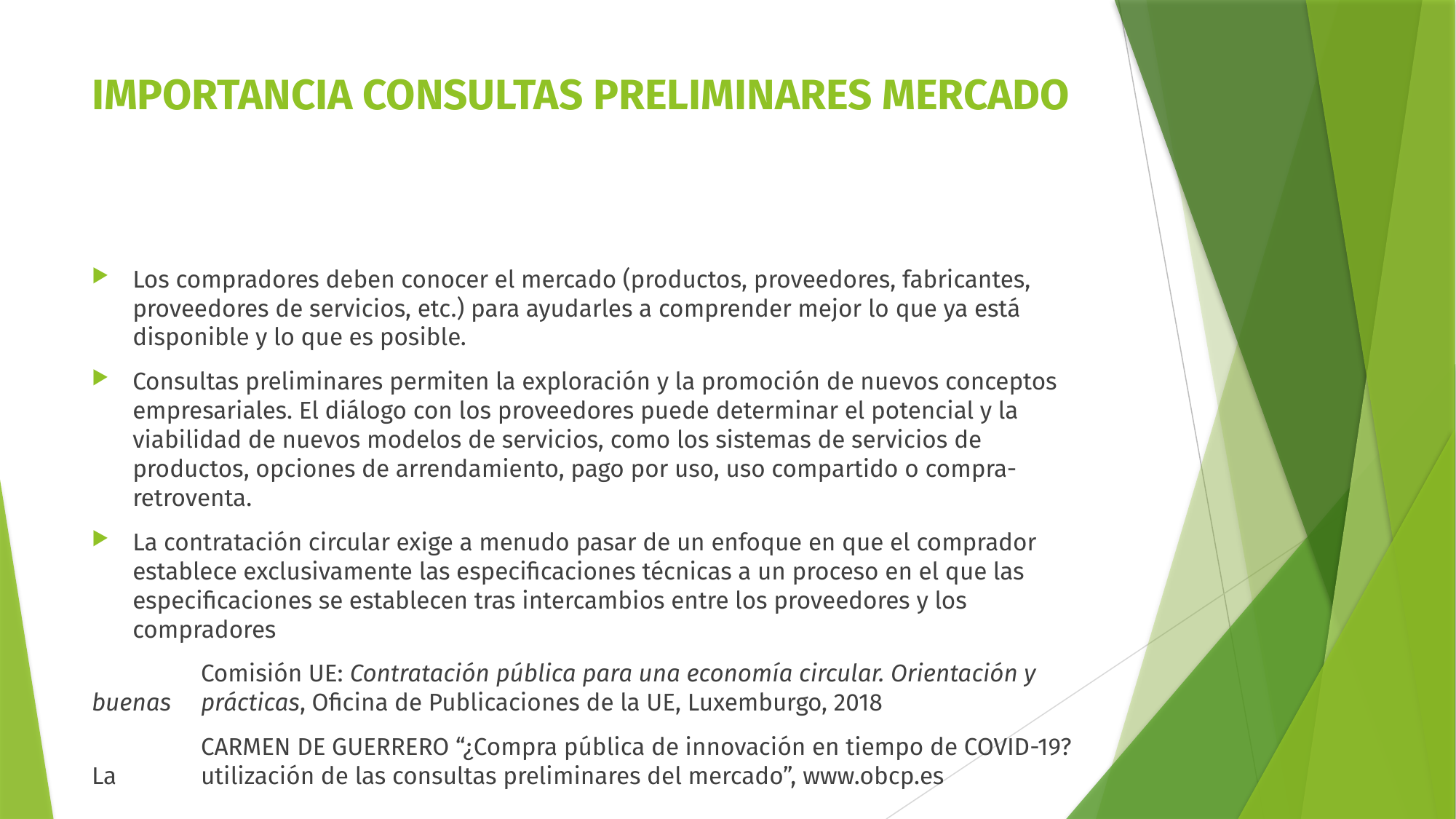

# IMPORTANCIA CONSULTAS PRELIMINARES MERCADO
Los compradores deben conocer el mercado (productos, proveedores, fabricantes, proveedores de servicios, etc.) para ayudarles a comprender mejor lo que ya está disponible y lo que es posible.
Consultas preliminares permiten la exploración y la promoción de nuevos conceptos empresariales. El diálogo con los proveedores puede determinar el potencial y la viabilidad de nuevos modelos de servicios, como los sistemas de servicios de productos, opciones de arrendamiento, pago por uso, uso compartido o compra-retroventa.
La contratación circular exige a menudo pasar de un enfoque en que el comprador establece exclusivamente las especificaciones técnicas a un proceso en el que las especificaciones se establecen tras intercambios entre los proveedores y los compradores
	Comisión UE: Contratación pública para una economía circular. Orientación y 	buenas 	prácticas, Oficina de Publicaciones de la UE, Luxemburgo, 2018
	CARMEN DE GUERRERO “¿Compra pública de innovación en tiempo de COVID-19? La 	utilización de las consultas preliminares del mercado”, www.obcp.es